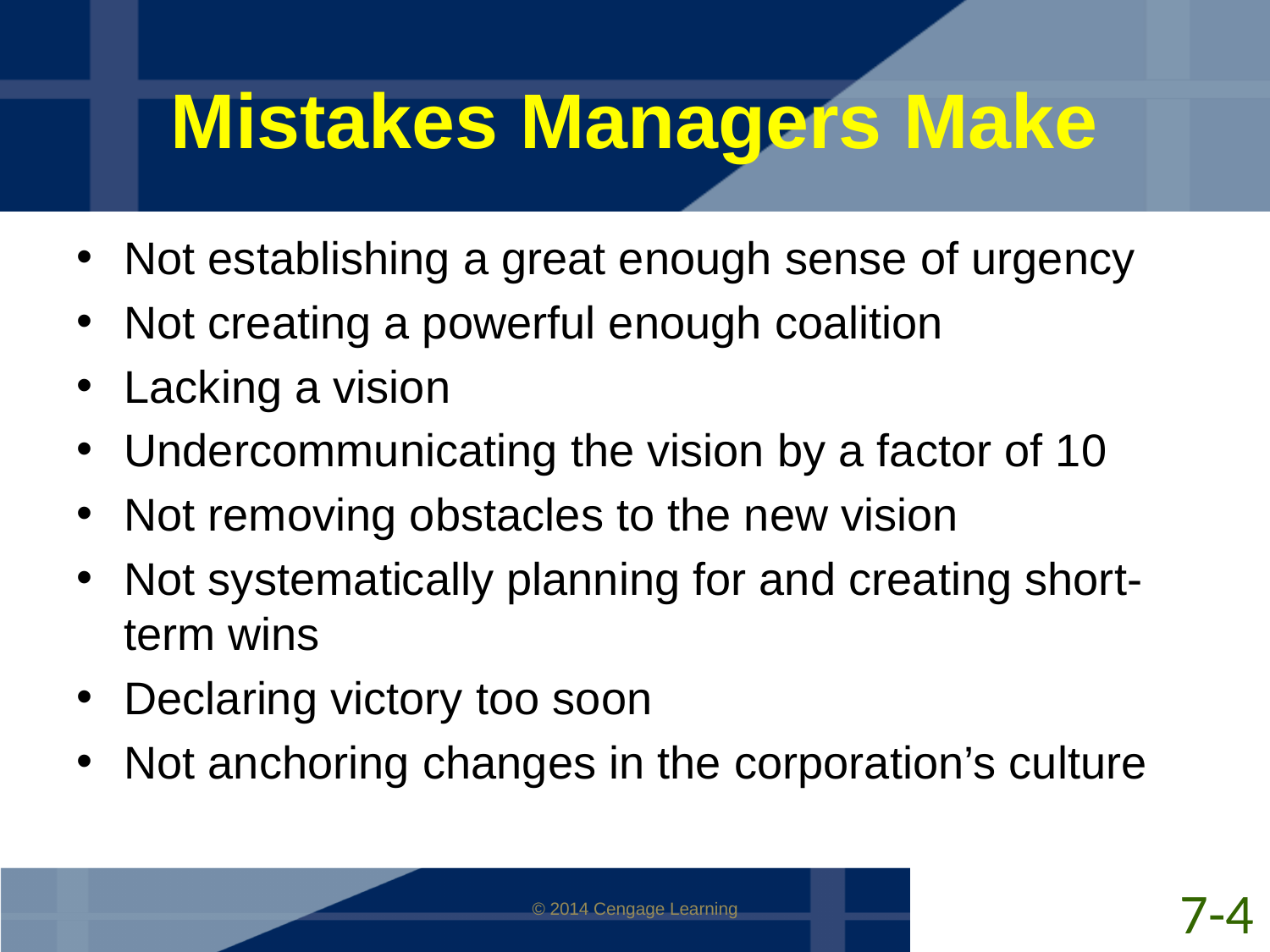

# Mistakes Managers Make
Not establishing a great enough sense of urgency
Not creating a powerful enough coalition
Lacking a vision
Undercommunicating the vision by a factor of 10
Not removing obstacles to the new vision
Not systematically planning for and creating short-term wins
Declaring victory too soon
Not anchoring changes in the corporation’s culture
7-4
© 2014 Cengage Learning